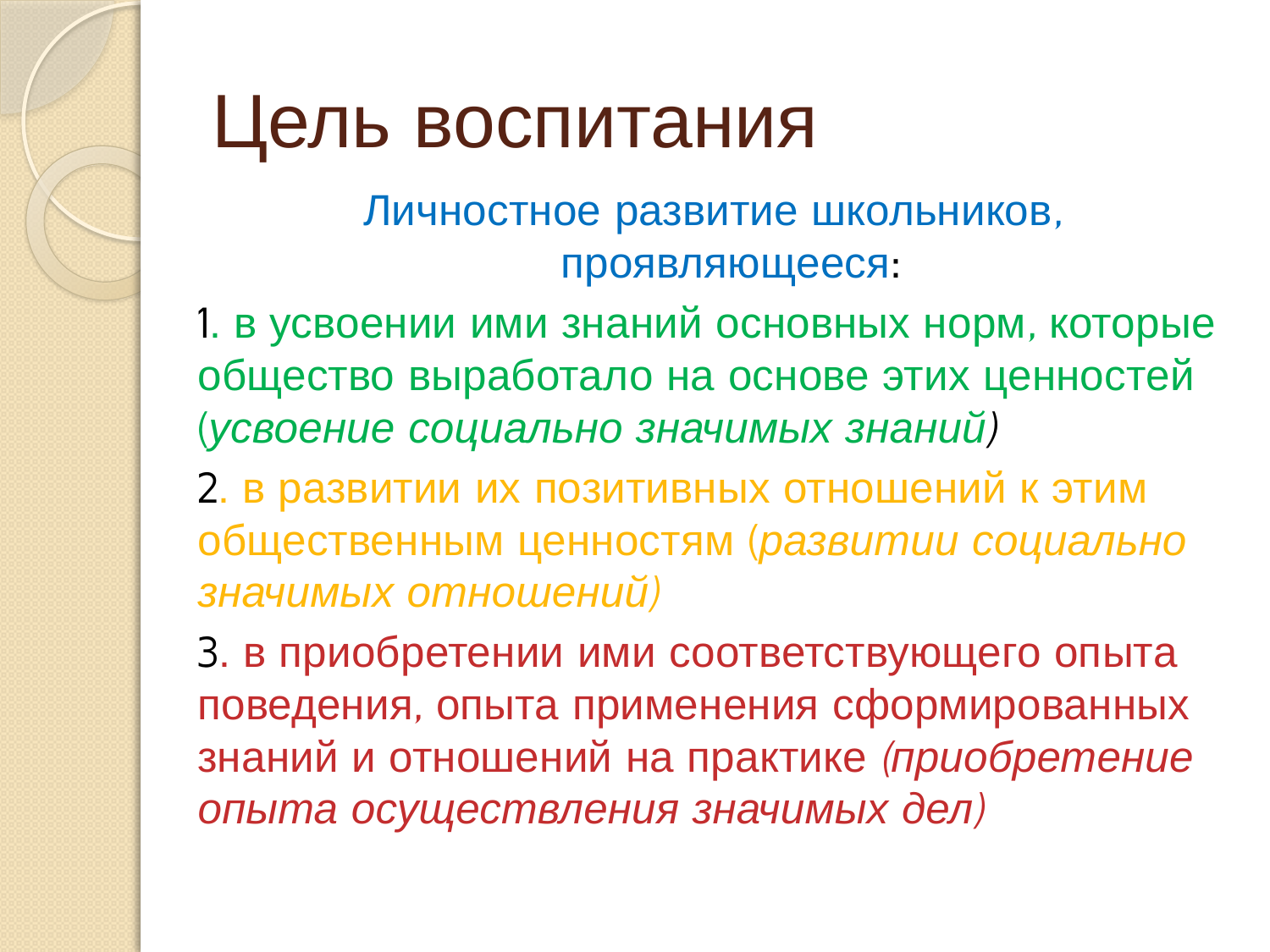

# Цель воспитания
Личностное развитие школьников, проявляющееся:
1. в усвоении ими знаний основных норм, которые общество выработало на основе этих ценностей (усвоение социально значимых знаний)
2. в развитии их позитивных отношений к этим общественным ценностям (развитии социально значимых отношений)
3. в приобретении ими соответствующего опыта поведения, опыта применения сформированных знаний и отношений на практике (приобретение опыта осуществления значимых дел)